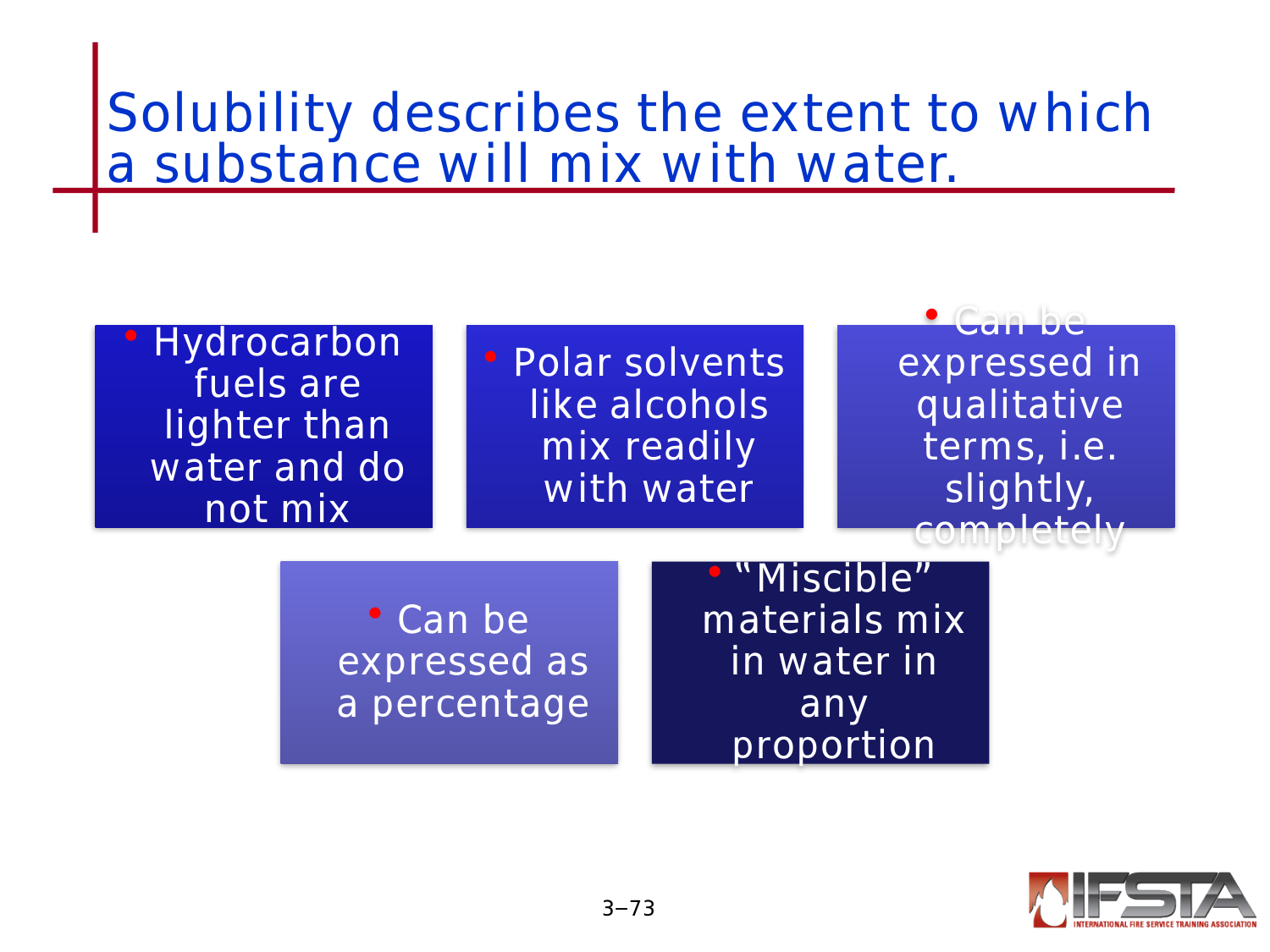

# Solubility describes the extent to which a substance will mix with water.
Hydrocarbon fuels are lighter than water and do not mix
Polar solvents like alcohols mix readily with water
Can be expressed in qualitative terms, i.e. slightly, completely
Can be expressed as a percentage
“Miscible” materials mix in water in any proportion
3–73